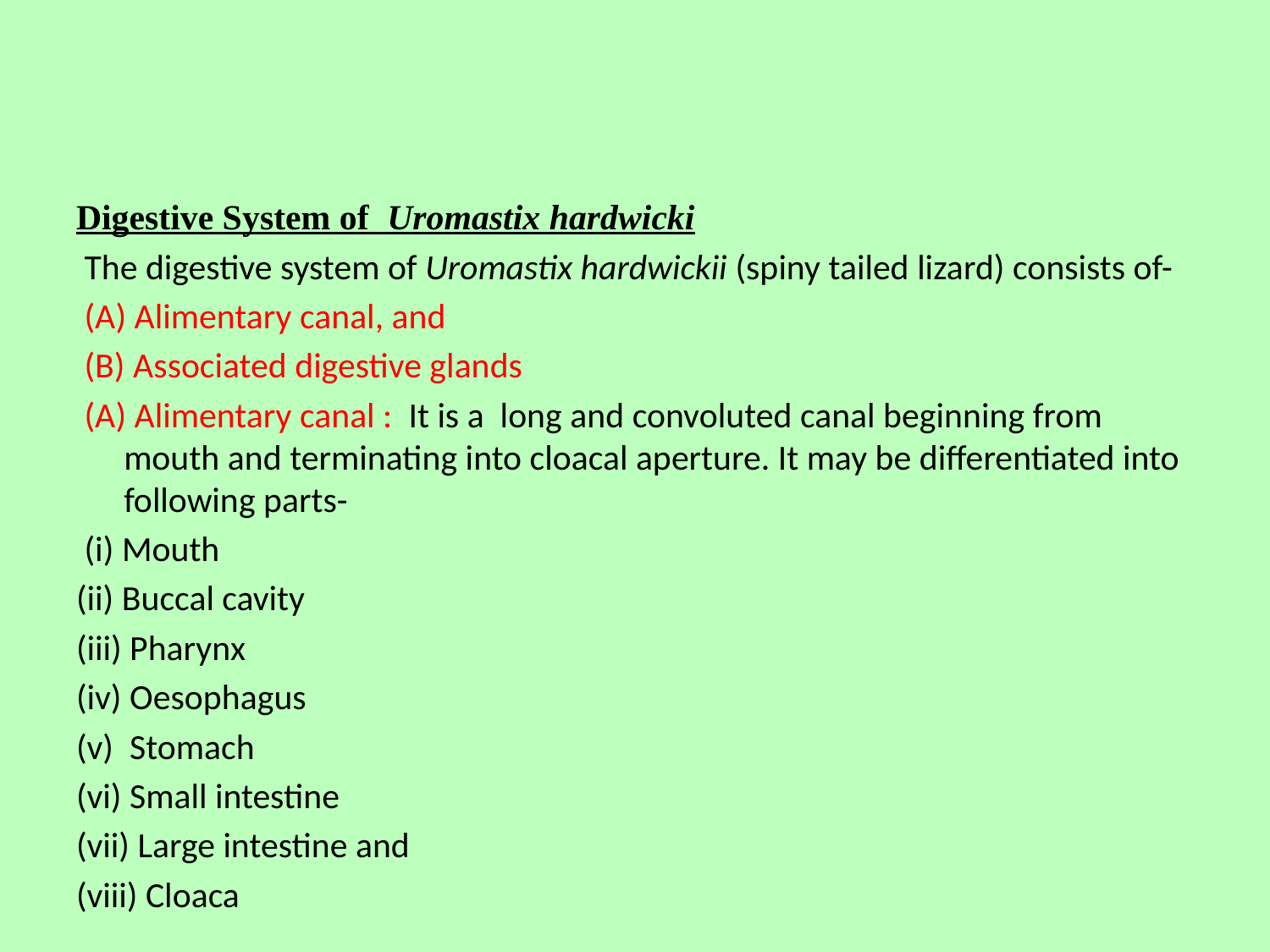

Digestive System of  Uromastix hardwicki
 The digestive system of Uromastix hardwickii (spiny tailed lizard) consists of-
 (A) Alimentary canal, and
 (B) Associated digestive glands
 (A) Alimentary canal :  It is a  long and convoluted canal beginning from mouth and terminating into cloacal aperture. It may be differentiated into following parts-
 (i) Mouth
(ii) Buccal cavity
(iii) Pharynx
(iv) Oesophagus
(v)  Stomach
(vi) Small intestine
(vii) Large intestine and
(viii) Cloaca